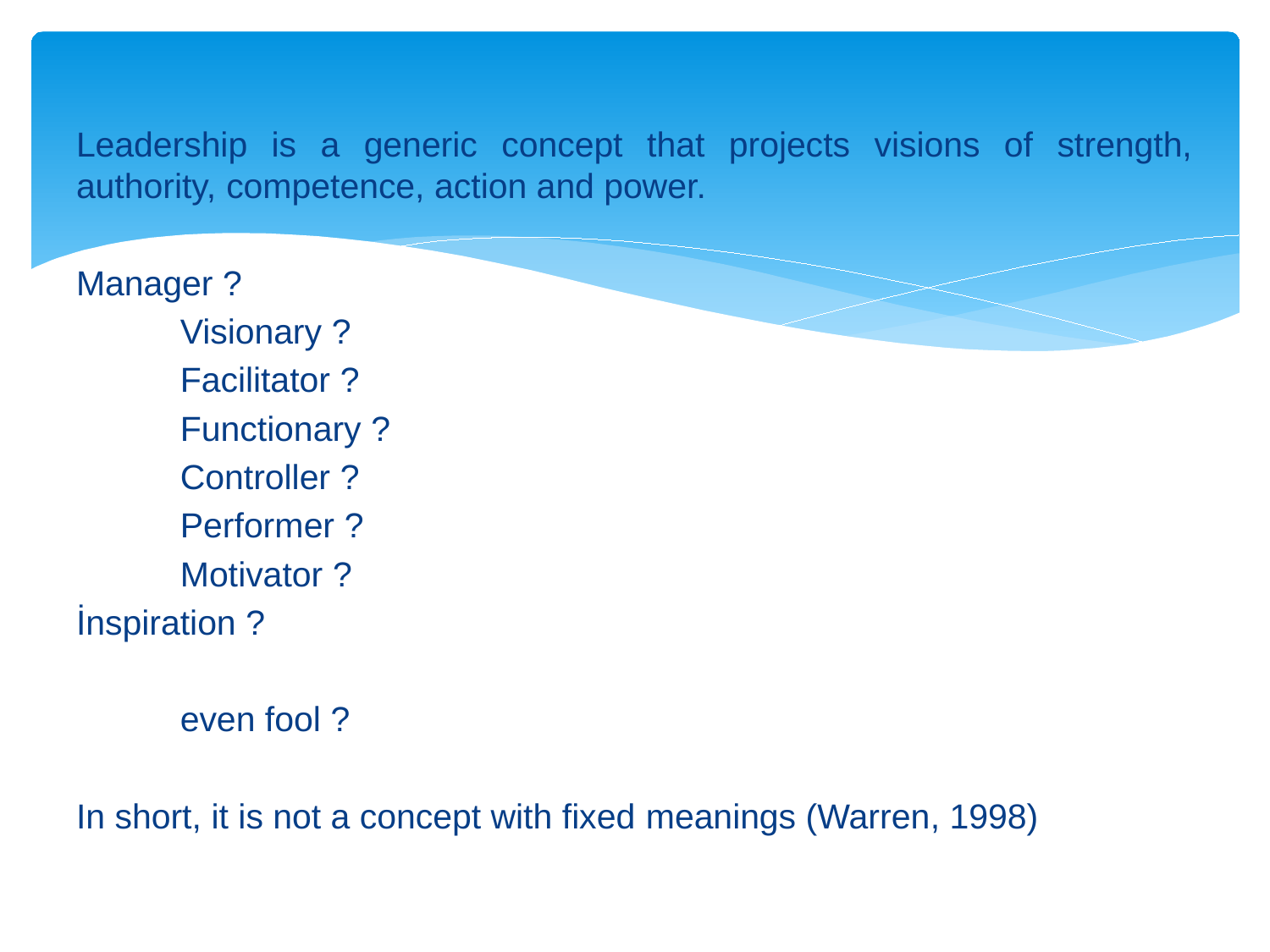

Leadership is a generic concept that projects visions of strength, authority, competence, action and power.

Manager ?
	Visionary ?
		Facilitator ?
				Functionary ?
						Controller ?
				Performer ?
		Motivator ?
İnspiration ?

				even fool ?

In short, it is not a concept with fixed meanings (Warren, 1998)